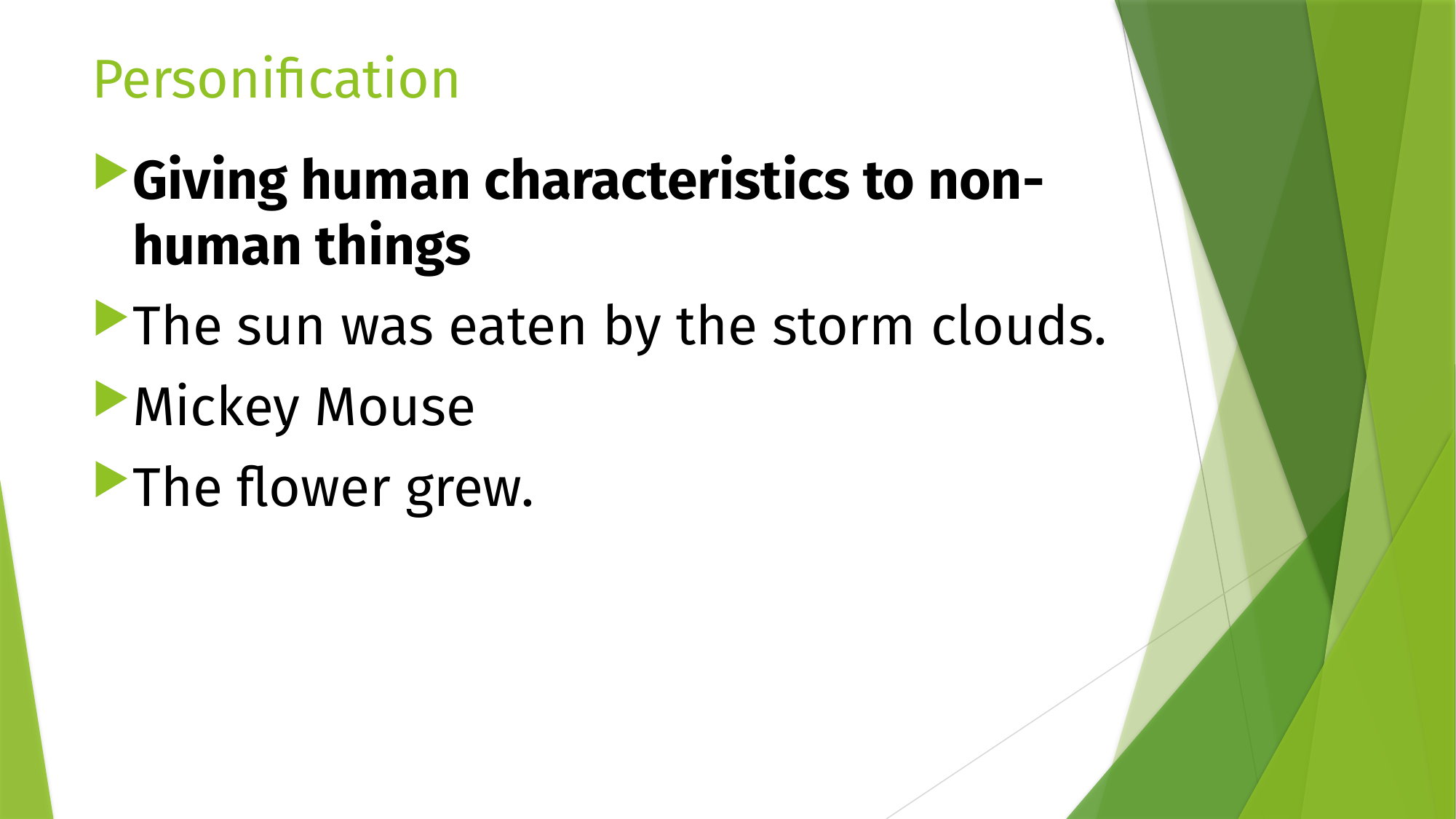

# Personification
Giving human characteristics to non-human things
The sun was eaten by the storm clouds.
Mickey Mouse
The flower grew.